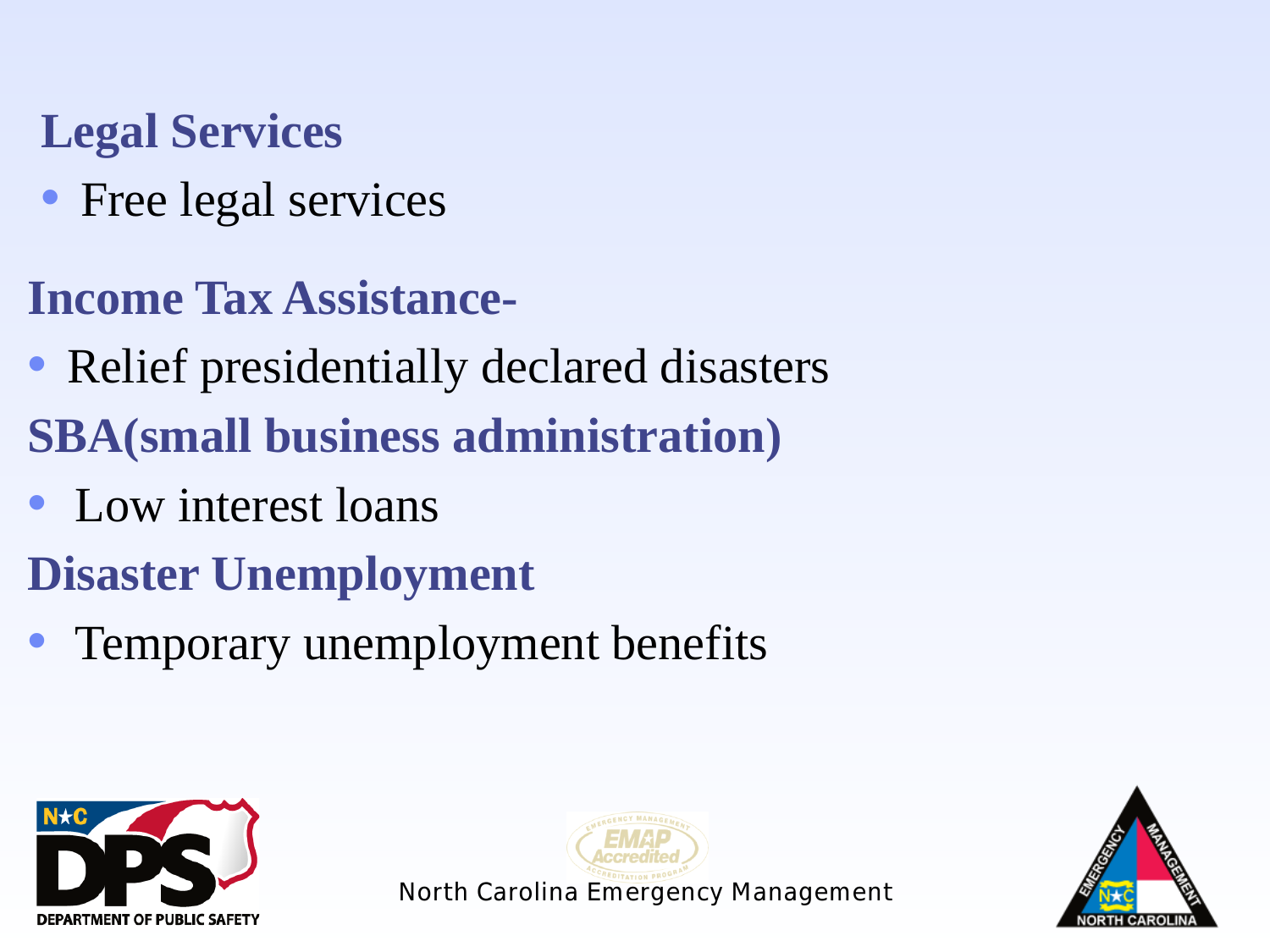

#
Legal Services
Free legal services

Income Tax Assistance-
Relief presidentially declared disasters
SBA(small business administration)
Low interest loans
Disaster Unemployment
Temporary unemployment benefits